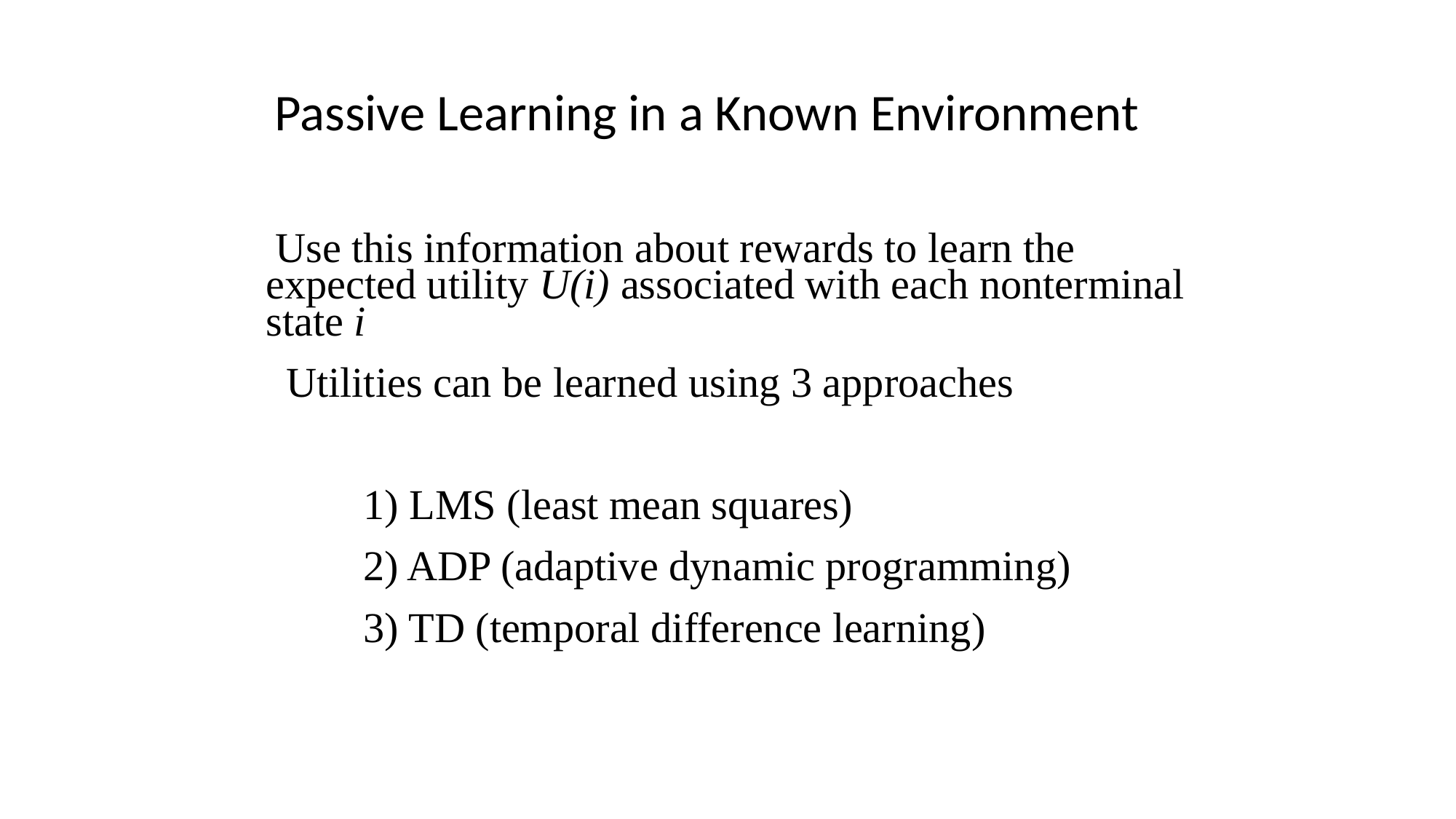

# Passive Learning in a Known Environment
Use this information about rewards to learn the expected utility U(i) associated with each nonterminal state i
 Utilities can be learned using 3 approaches

	1) LMS (least mean squares)
	2) ADP (adaptive dynamic programming)
	3) TD (temporal difference learning)